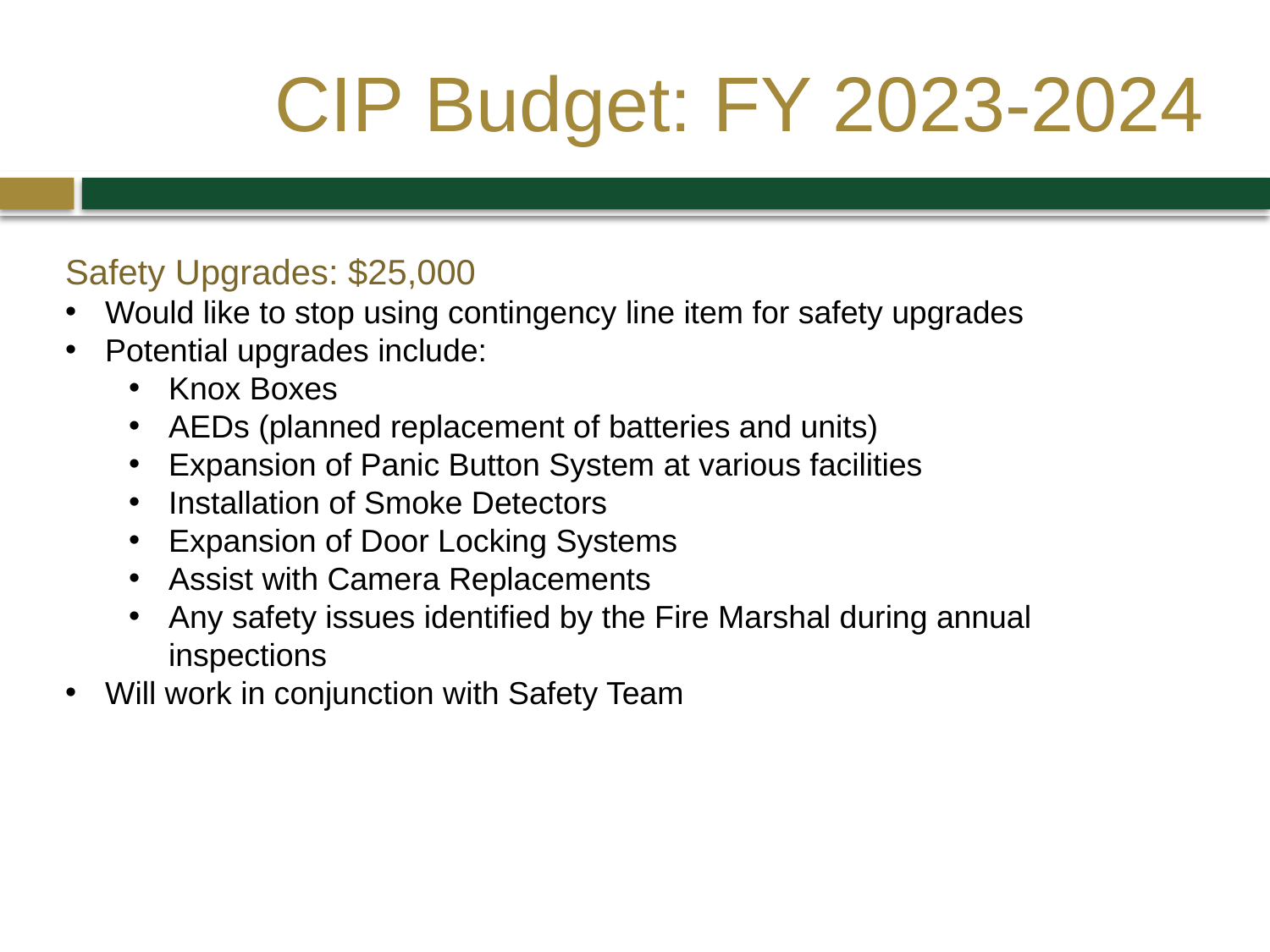

# CIP Budget: FY 2023-2024
Safety Upgrades: $25,000
Would like to stop using contingency line item for safety upgrades
Potential upgrades include:
Knox Boxes
AEDs (planned replacement of batteries and units)
Expansion of Panic Button System at various facilities
Installation of Smoke Detectors
Expansion of Door Locking Systems
Assist with Camera Replacements
Any safety issues identified by the Fire Marshal during annual inspections
Will work in conjunction with Safety Team